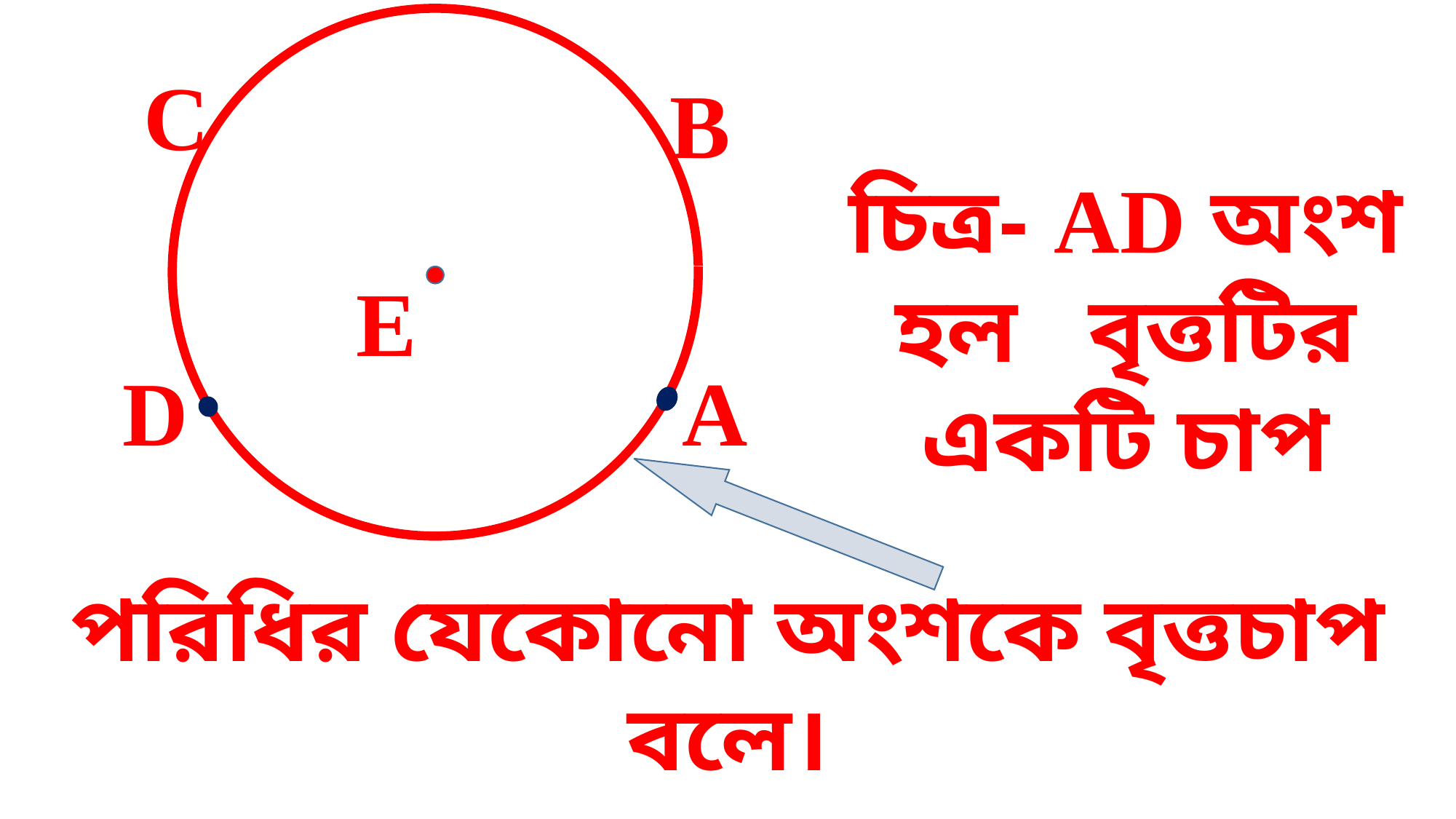

C
B
চিত্র- AD অংশ হল   বৃত্তটির একটি চাপ
E

D
A

পরিধির যেকোনো অংশকে বৃত্তচাপ বলে।